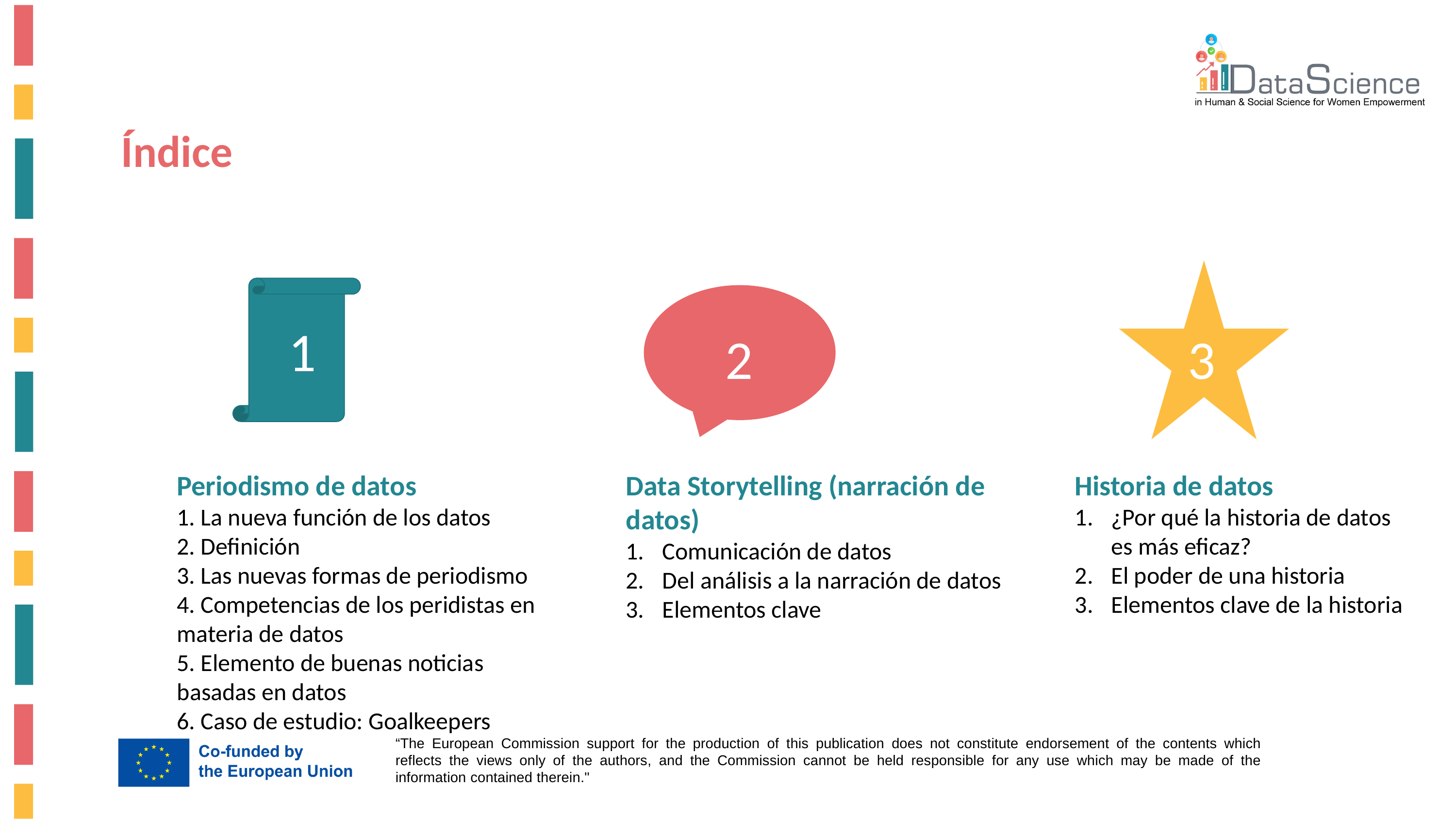

Índice

1
3
2
Periodismo de datos
1. La nueva función de los datos
2. Definición
3. Las nuevas formas de periodismo
4. Competencias de los peridistas en materia de datos
5. Elemento de buenas noticias basadas en datos
6. Caso de estudio: Goalkeepers

Data Storytelling (narración de datos)
Comunicación de datos
Del análisis a la narración de datos
Elementos clave
Historia de datos
¿Por qué la historia de datos es más eficaz?
El poder de una historia
Elementos clave de la historia